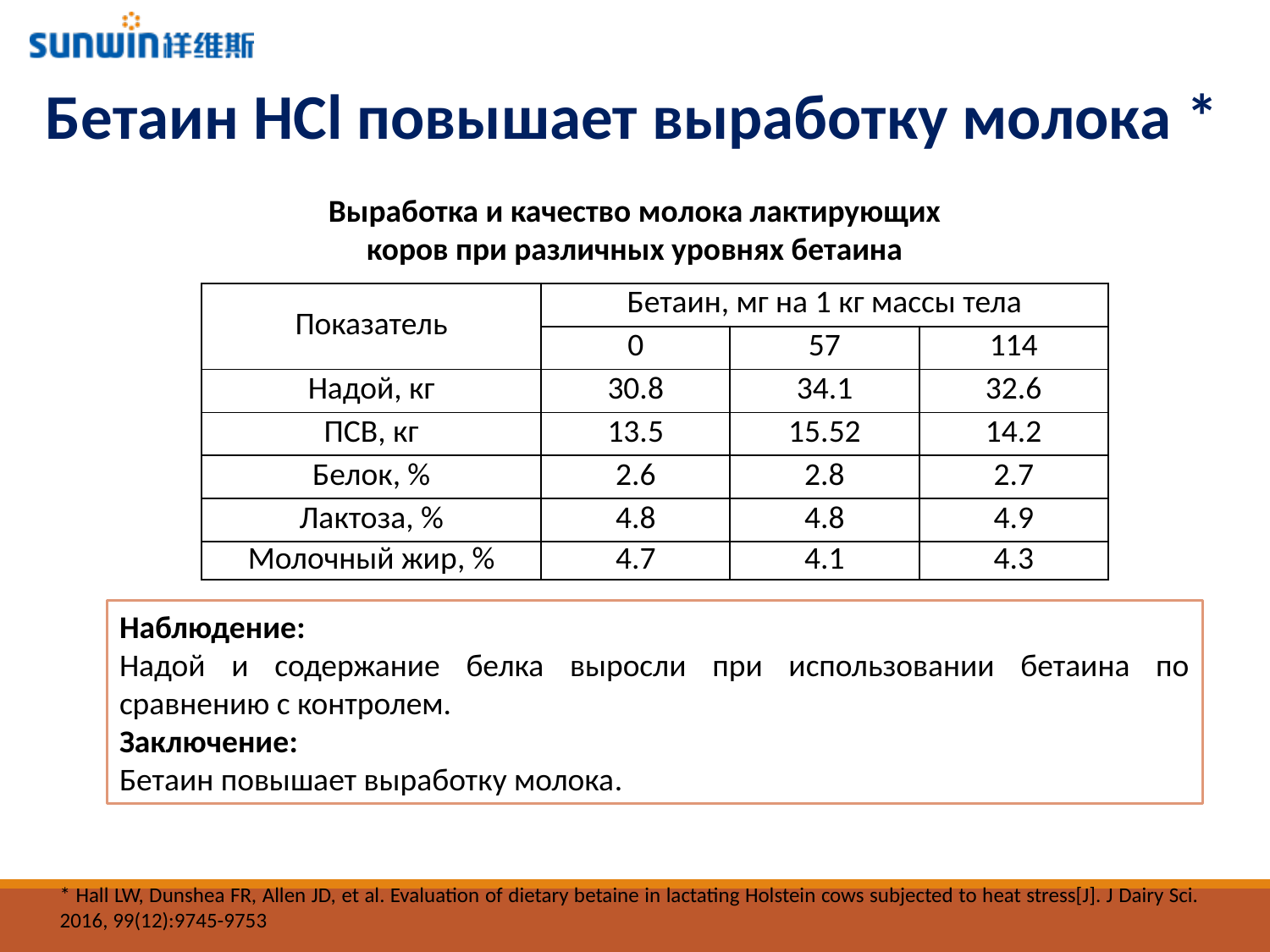

Бетаин HCl повышает выработку молока *
Выработка и качество молока лактирующих коров при различных уровнях бетаина
| Показатель | Бетаин, мг на 1 кг массы тела |  |  |
| --- | --- | --- | --- |
|  | 0 | 57 | 114 |
| Надой, кг | 30.8 | 34.1 | 32.6 |
| ПСВ, кг | 13.5 | 15.52 | 14.2 |
| Белок, % | 2.6 | 2.8 | 2.7 |
| Лактоза, % | 4.8 | 4.8 | 4.9 |
| Молочный жир, % | 4.7 | 4.1 | 4.3 |
Наблюдение:
Надой и содержание белка выросли при использовании бетаина по сравнению с контролем.
Заключение:
Бетаин повышает выработку молока.
* Hall LW, Dunshea FR, Allen JD, et al. Evaluation of dietary betaine in lactating Holstein cows subjected to heat stress[J]. J Dairy Sci. 2016, 99(12):9745-9753